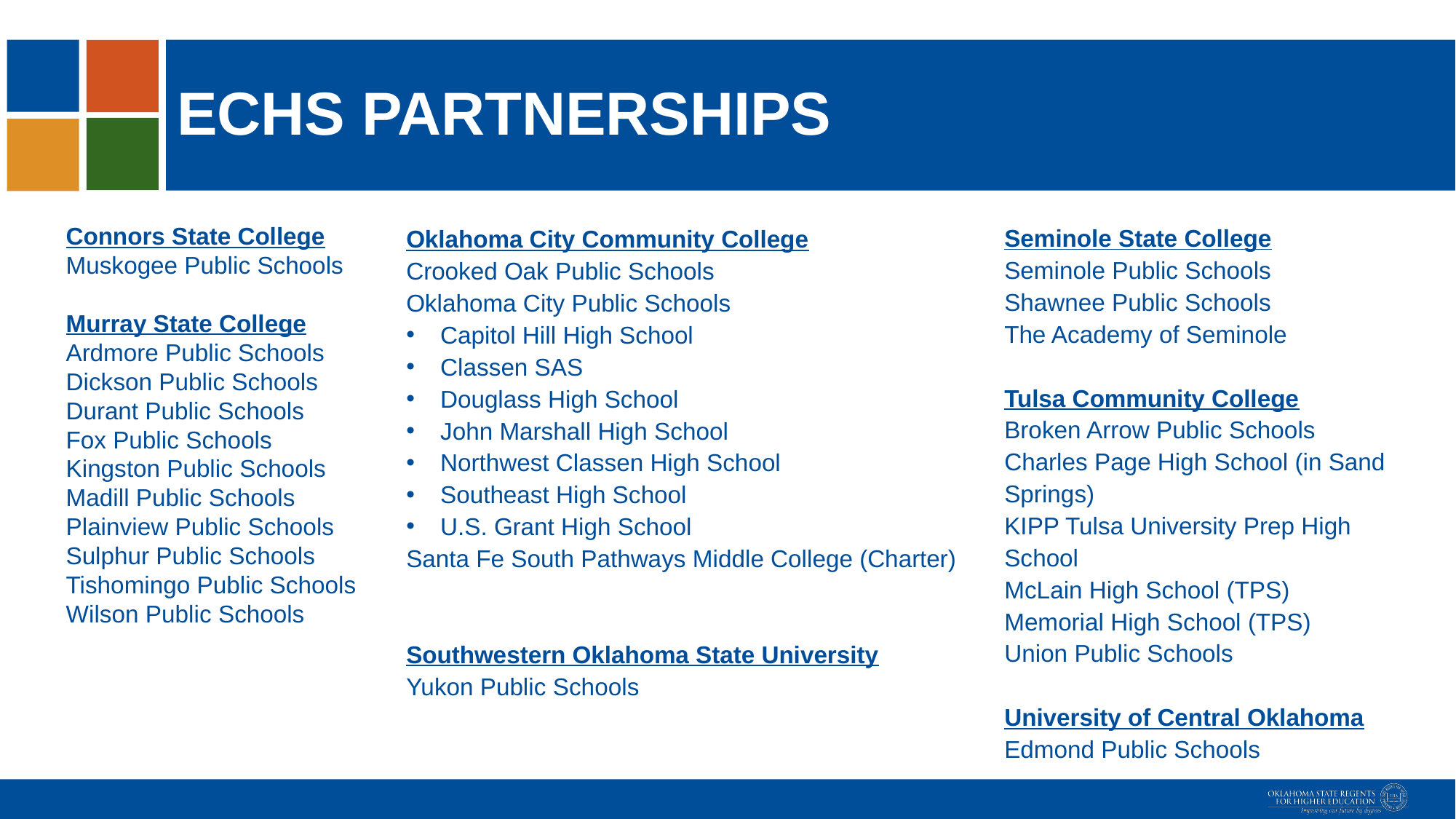

# Echs pARTNERSHIPS
Seminole State College
Seminole Public Schools
Shawnee Public Schools
The Academy of Seminole

Tulsa Community College
Broken Arrow Public Schools
Charles Page High School (in Sand Springs)
KIPP Tulsa University Prep High School
McLain High School (TPS)
Memorial High School (TPS)
Union Public Schools

University of Central Oklahoma
Edmond Public Schools
Connors State College
Muskogee Public Schools

Murray State College
Ardmore Public Schools
Dickson Public Schools
Durant Public Schools
Fox Public Schools
Kingston Public Schools
Madill Public Schools
Plainview Public Schools
Sulphur Public Schools
Tishomingo Public Schools
Wilson Public Schools
Oklahoma City Community College
Crooked Oak Public Schools
Oklahoma City Public Schools
Capitol Hill High School
Classen SAS
Douglass High School
John Marshall High School
Northwest Classen High School
Southeast High School
U.S. Grant High School
Santa Fe South Pathways Middle College (Charter)
Southwestern Oklahoma State University
Yukon Public Schools